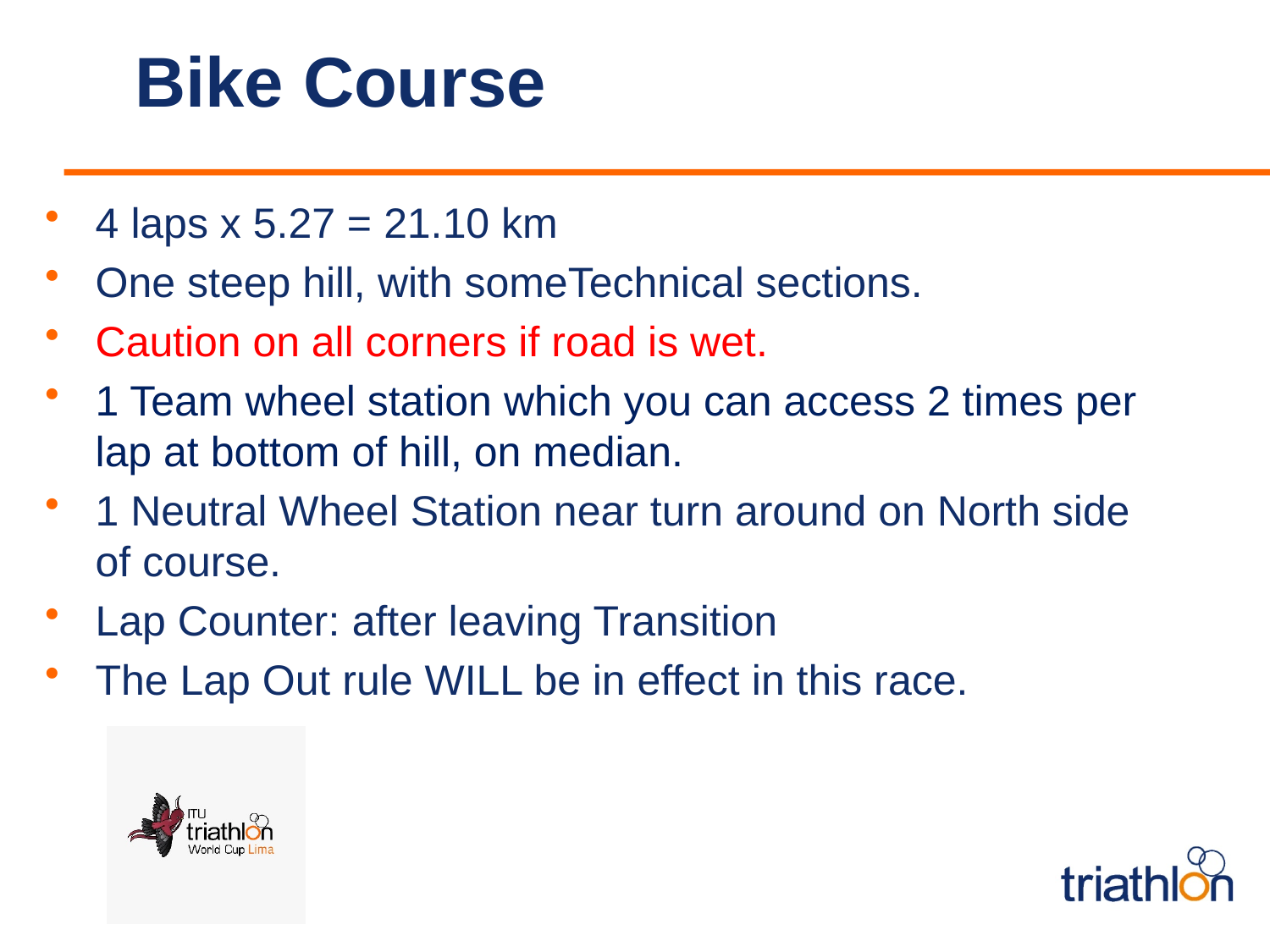

# Bike Course
4 laps x 5.27 = 21.10 km
One steep hill, with someTechnical sections.
Caution on all corners if road is wet.
1 Team wheel station which you can access 2 times per lap at bottom of hill, on median.
1 Neutral Wheel Station near turn around on North side of course.
Lap Counter: after leaving Transition
The Lap Out rule WILL be in effect in this race.